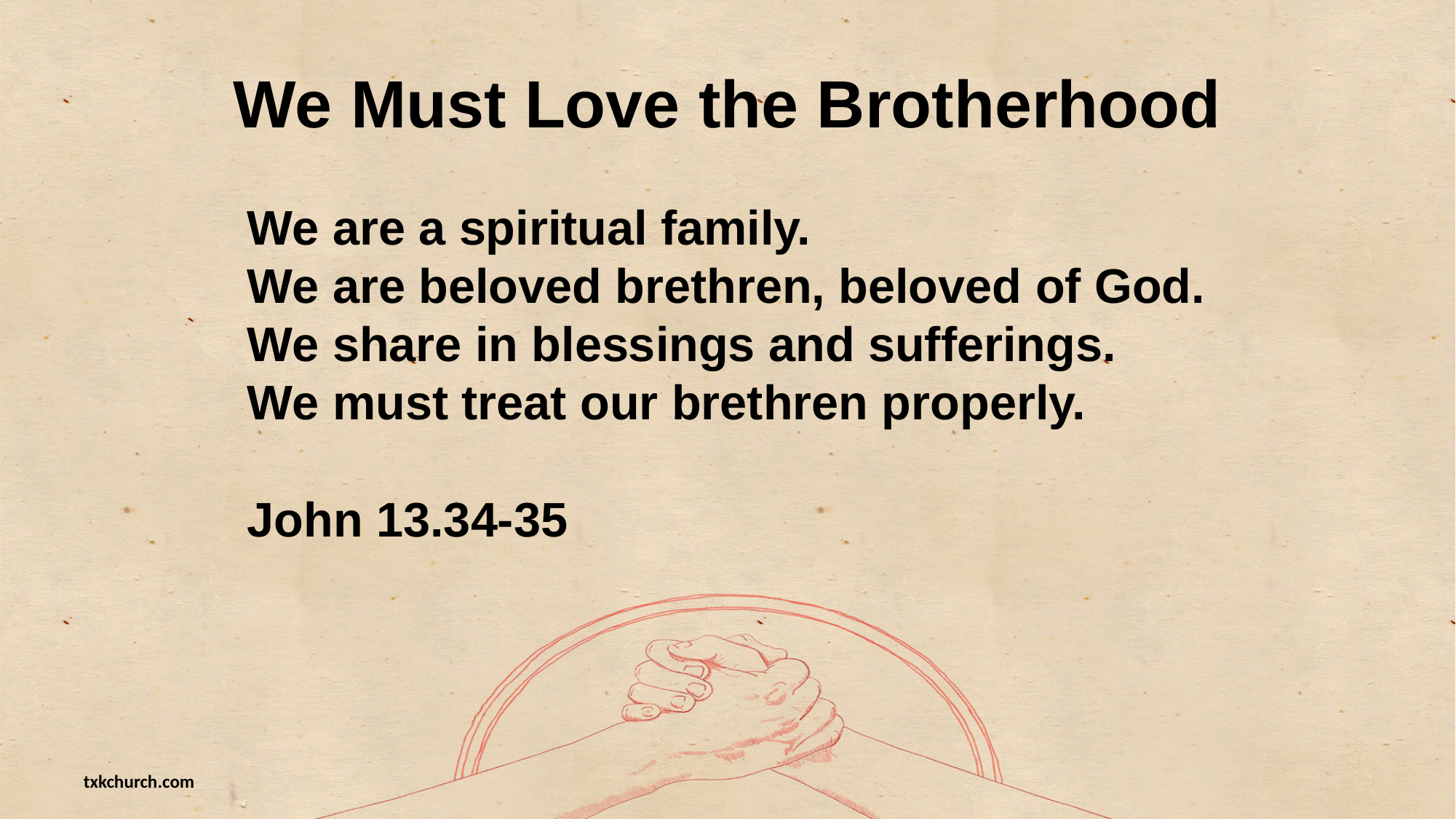

# We Must Love the Brotherhood
We are a spiritual family.
We are beloved brethren, beloved of God.
We share in blessings and sufferings.
We must treat our brethren properly.

John 13.34-35
txkchurch.com